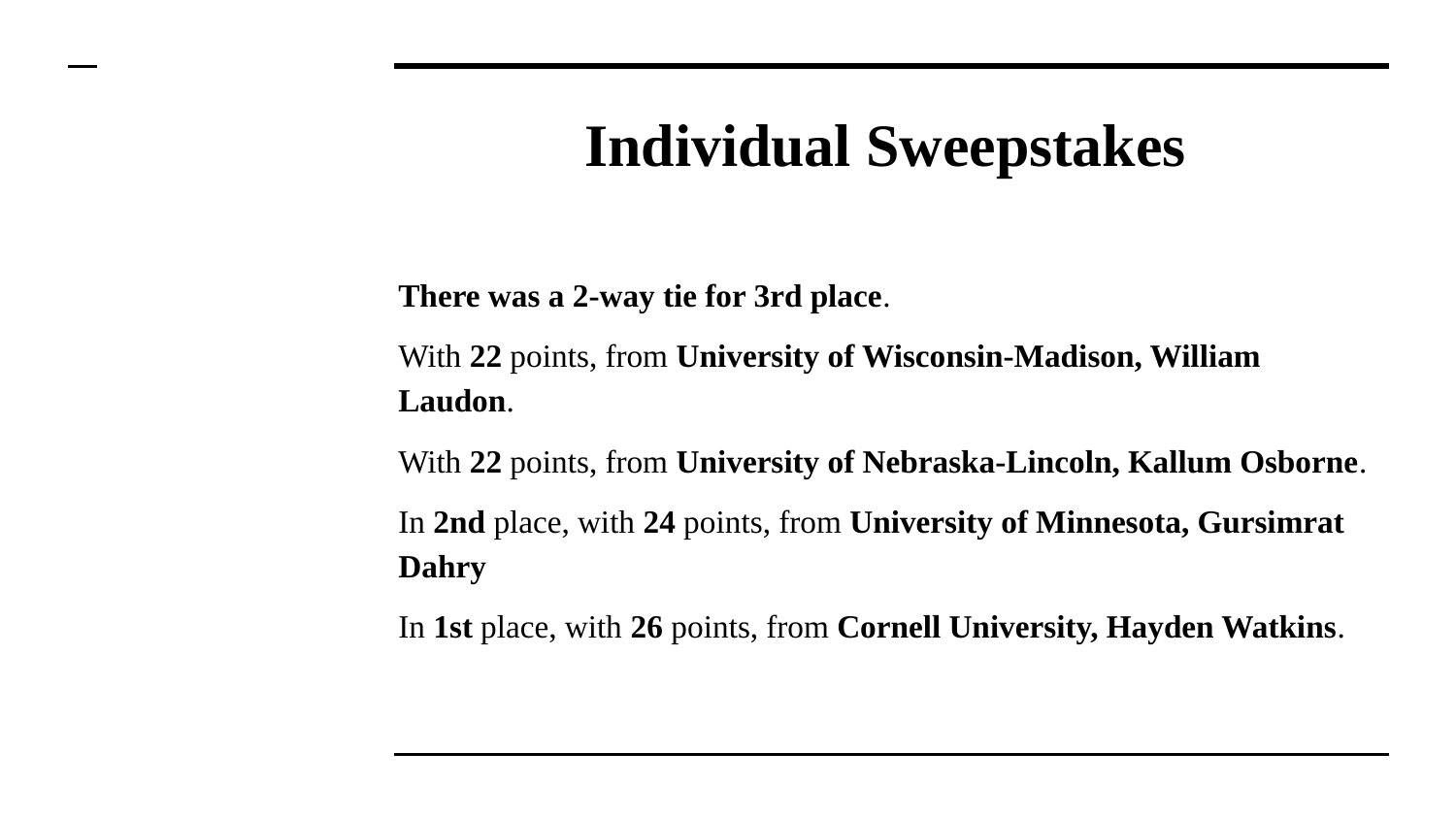

# Individual Sweepstakes
There was a 2-way tie for 3rd place.
With 22 points, from University of Wisconsin-Madison, William Laudon.
With 22 points, from University of Nebraska-Lincoln, Kallum Osborne.
In 2nd place, with 24 points, from University of Minnesota, Gursimrat Dahry
In 1st place, with 26 points, from Cornell University, Hayden Watkins.